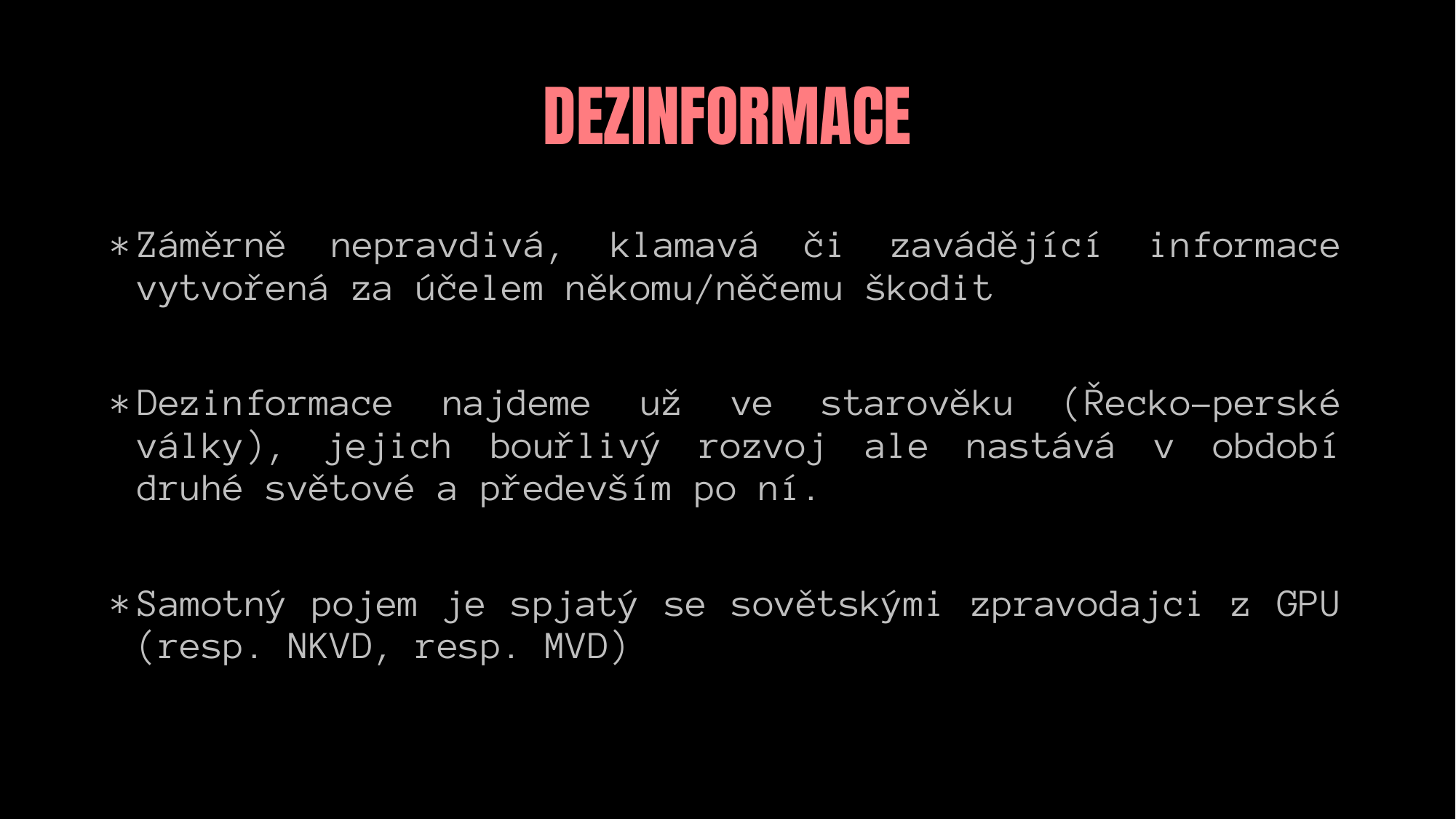

# DEZINFORMACE
Záměrně nepravdivá, klamavá či zavádějící informace vytvořená za účelem někomu/něčemu škodit

Dezinformace najdeme už ve starověku (Řecko-perské války), jejich bouřlivý rozvoj ale nastává v období druhé světové a především po ní.

Samotný pojem je spjatý se sovětskými zpravodajci z GPU (resp. NKVD, resp. MVD)